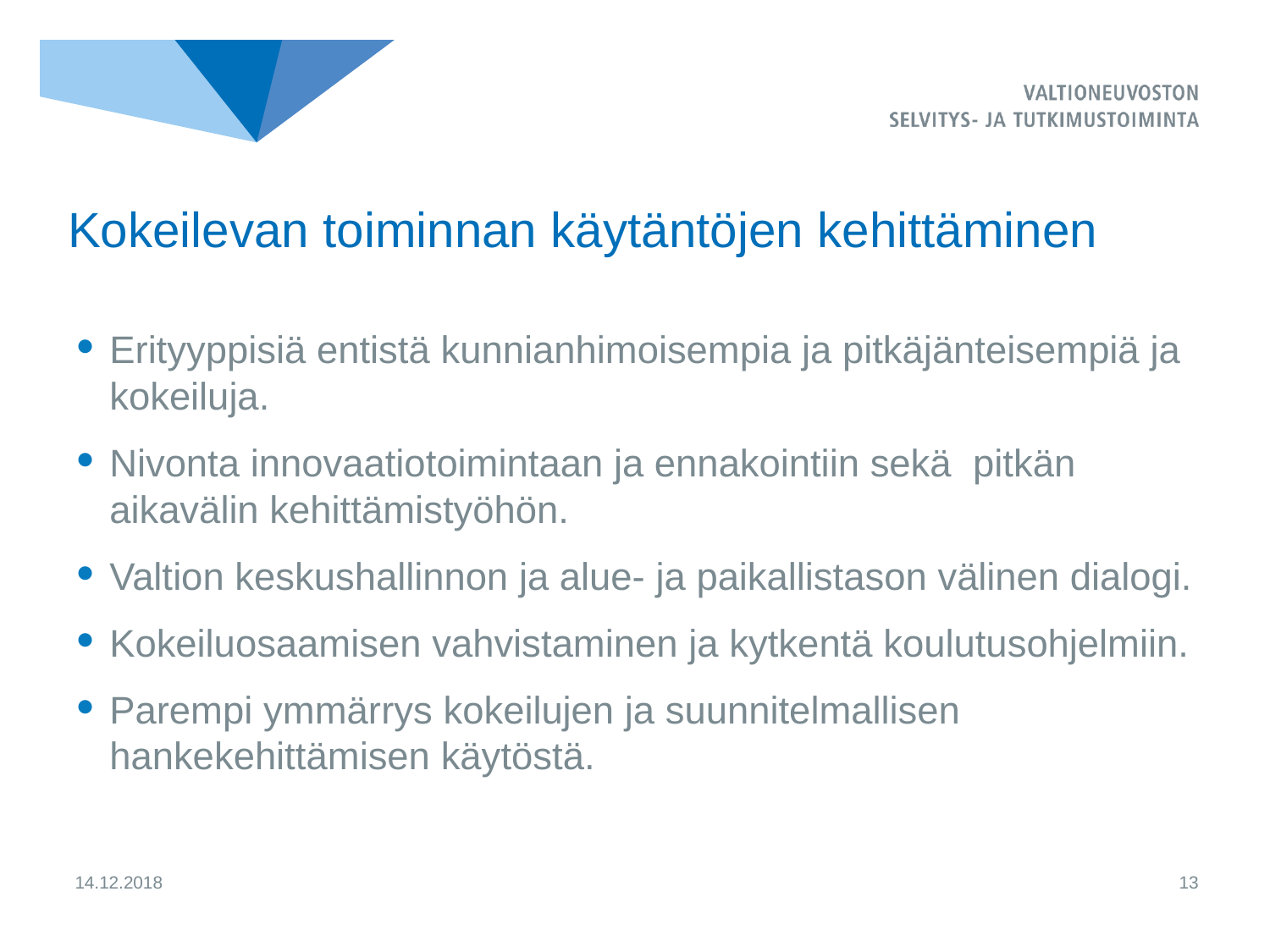

# Kokeilevan toiminnan käytäntöjen kehittäminen
Erityyppisiä entistä kunnianhimoisempia ja pitkäjänteisempiä ja kokeiluja.
Nivonta innovaatiotoimintaan ja ennakointiin sekä  pitkän aikavälin kehittämistyöhön.
Valtion keskushallinnon ja alue- ja paikallistason välinen dialogi.
Kokeiluosaamisen vahvistaminen ja kytkentä koulutusohjelmiin.
Parempi ymmärrys kokeilujen ja suunnitelmallisen  hankekehittämisen käytöstä.

14.12.2018
13